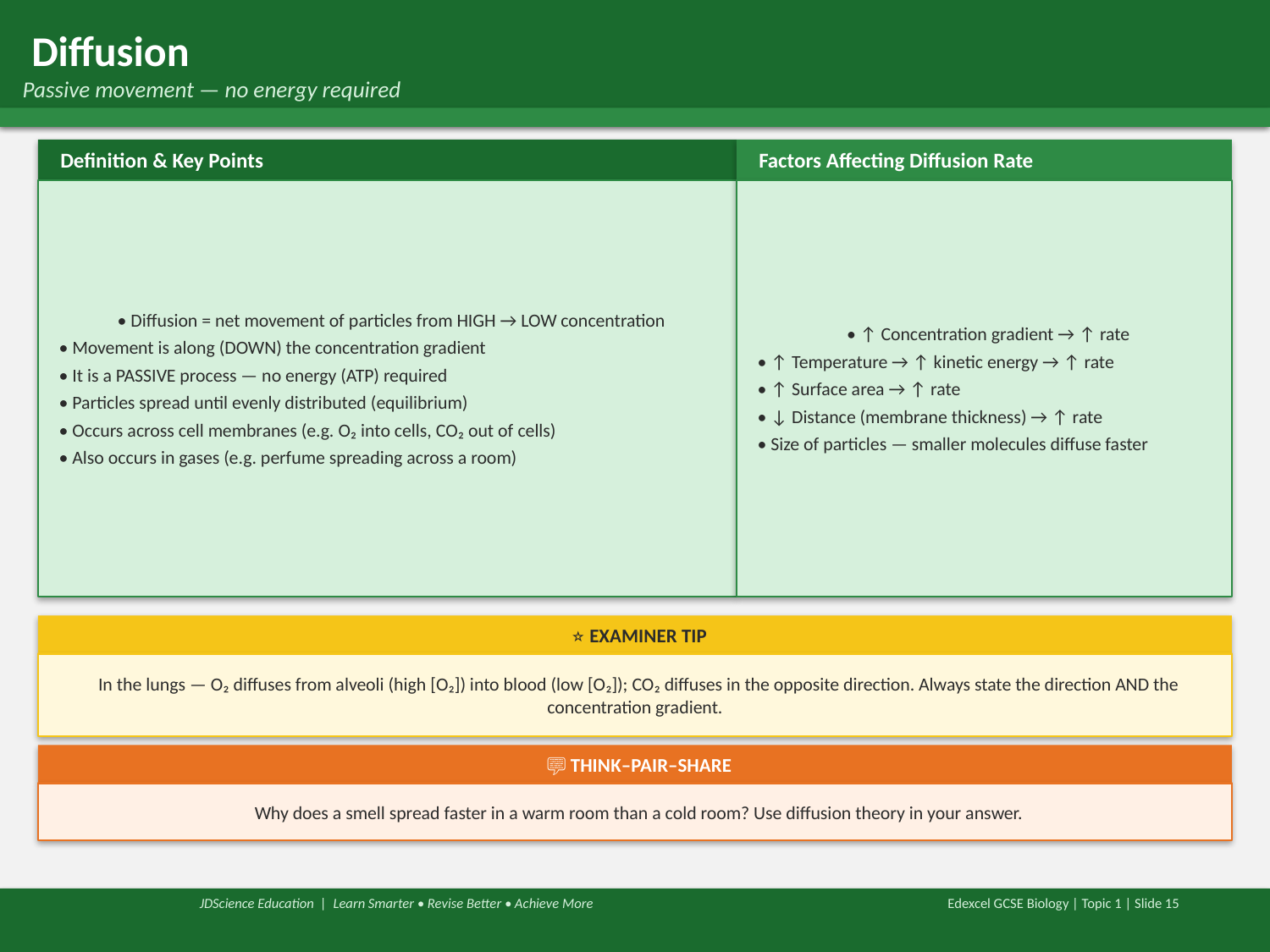

Diffusion
  Passive movement — no energy required

  Definition & Key Points
  Factors Affecting Diffusion Rate
  • Diffusion = net movement of particles from HIGH → LOW concentration
  • Movement is along (DOWN) the concentration gradient
  • It is a PASSIVE process — no energy (ATP) required
  • Particles spread until evenly distributed (equilibrium)
  • Occurs across cell membranes (e.g. O₂ into cells, CO₂ out of cells)
  • Also occurs in gases (e.g. perfume spreading across a room)
  • ↑ Concentration gradient → ↑ rate
  • ↑ Temperature → ↑ kinetic energy → ↑ rate
  • ↑ Surface area → ↑ rate
  • ↓ Distance (membrane thickness) → ↑ rate
  • Size of particles — smaller molecules diffuse faster
  ⭐ EXAMINER TIP
  In the lungs — O₂ diffuses from alveoli (high [O₂]) into blood (low [O₂]); CO₂ diffuses in the opposite direction. Always state the direction AND the concentration gradient.
  💬 THINK–PAIR–SHARE
  Why does a smell spread faster in a warm room than a cold room? Use diffusion theory in your answer.

  JDScience Education  |  Learn Smarter • Revise Better • Achieve More
Edexcel GCSE Biology | Topic 1 | Slide 15